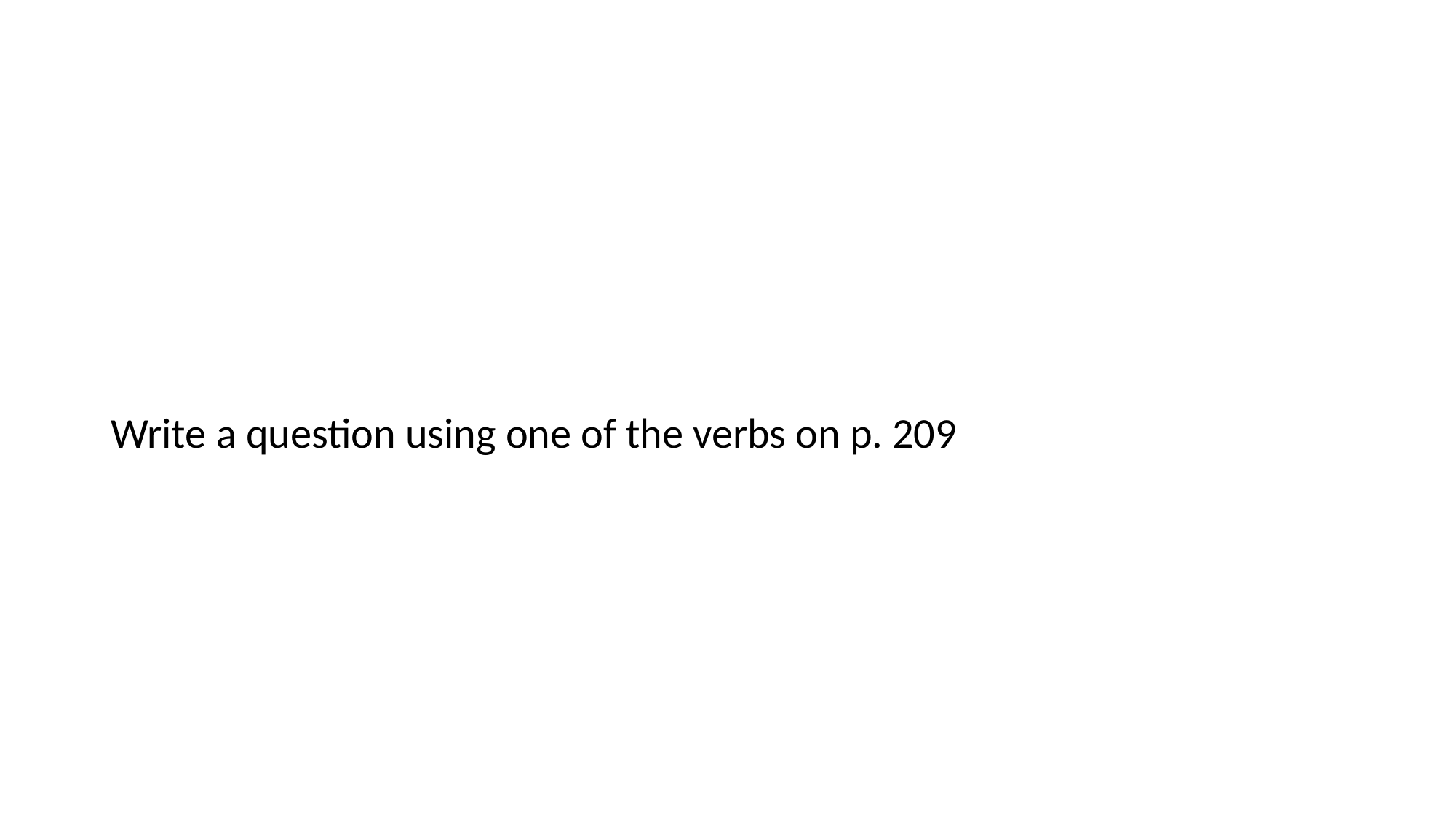

#

Write a question using one of the verbs on p. 209